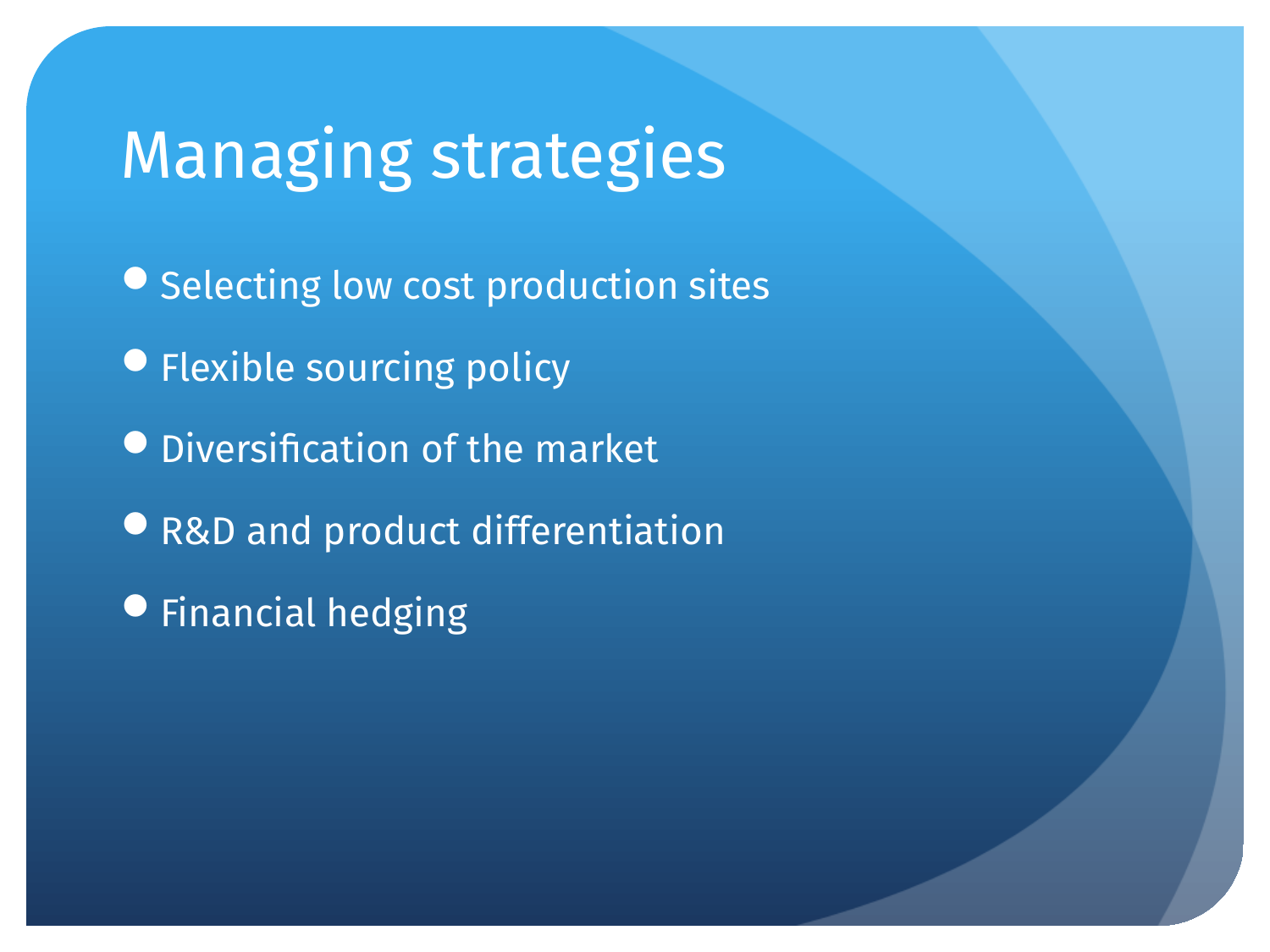

# Managing strategies
Selecting low cost production sites
Flexible sourcing policy
Diversification of the market
R&D and product differentiation
Financial hedging